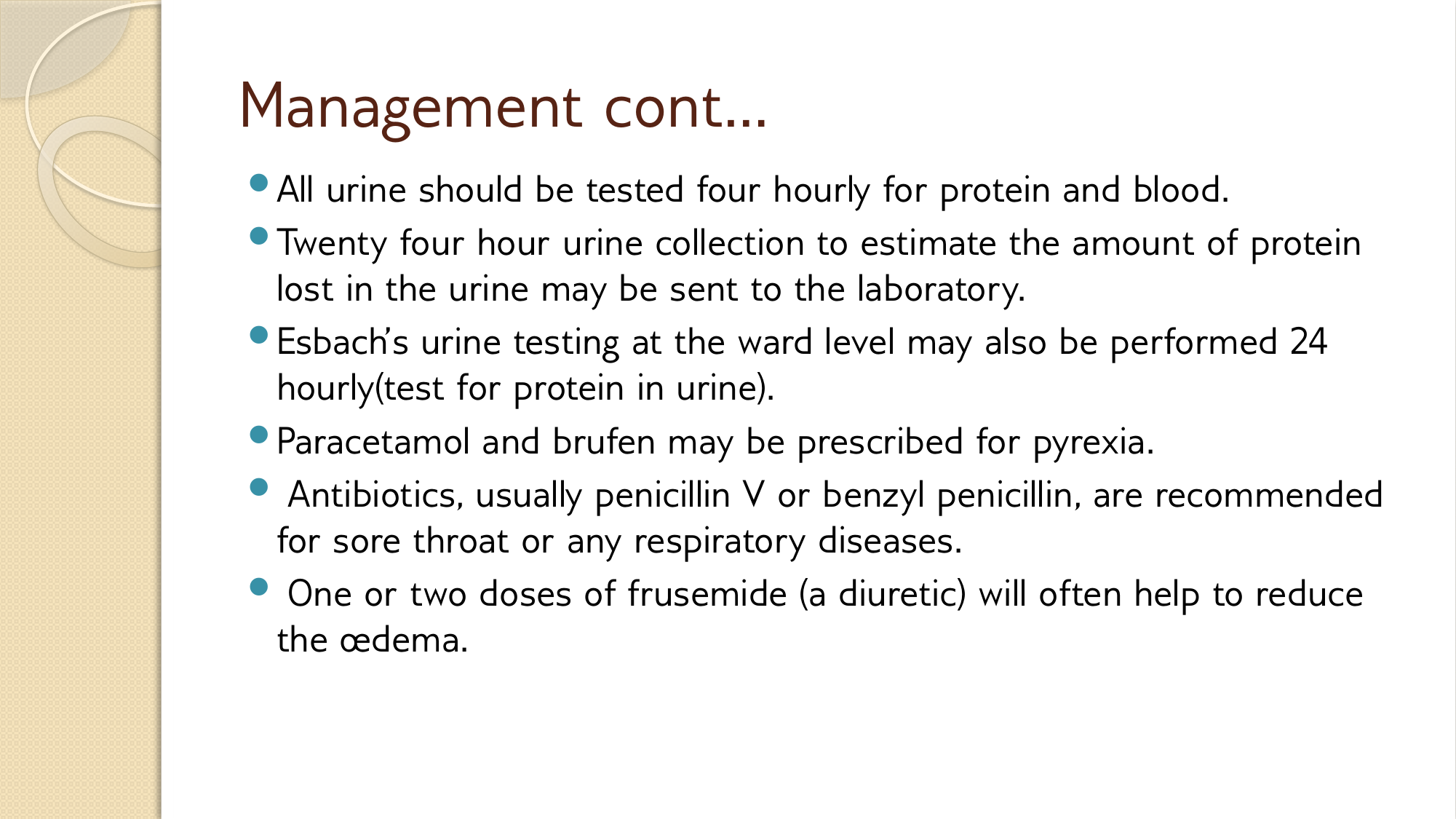

# Management cont…
All urine should be tested four hourly for protein and blood.
Twenty four hour urine collection to estimate the amount of protein lost in the urine may be sent to the laboratory.
Esbach’s urine testing at the ward level may also be performed 24 hourly(test for protein in urine).
Paracetamol and brufen may be prescribed for pyrexia.
 Antibiotics, usually penicillin V or benzyl penicillin, are recommended for sore throat or any respiratory diseases.
 One or two doses of frusemide (a diuretic) will often help to reduce the oedema.